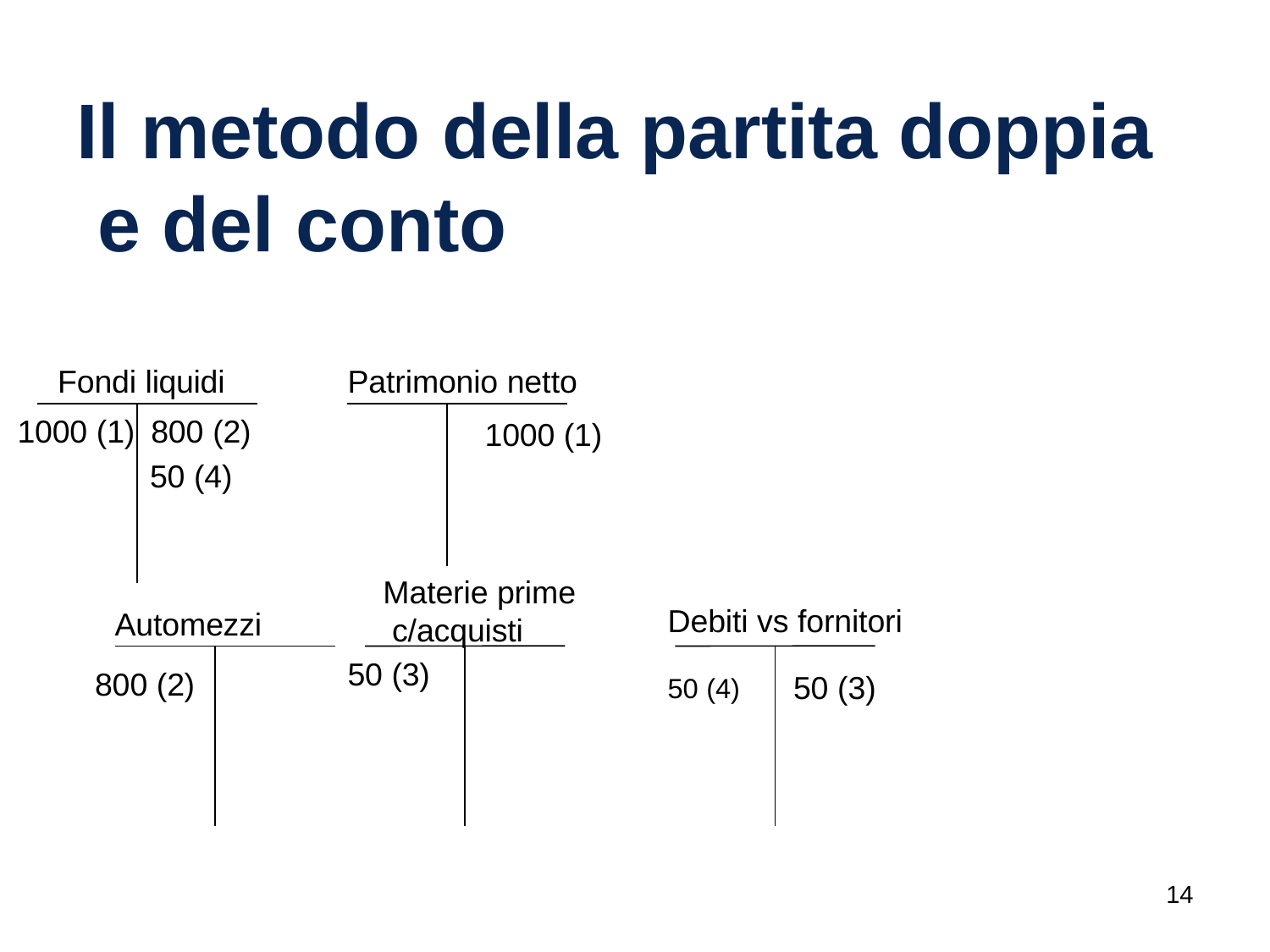

# Il metodo della partita doppia  e del conto
Fondi liquidi
Patrimonio netto

1000 (1) 800 (2)
1000 (1)
50 (4)
Materie prime  c/acquisti
Debiti vs fornitori
50 (4)	50 (3)
Automezzi

50 (3)
800 (2)
14